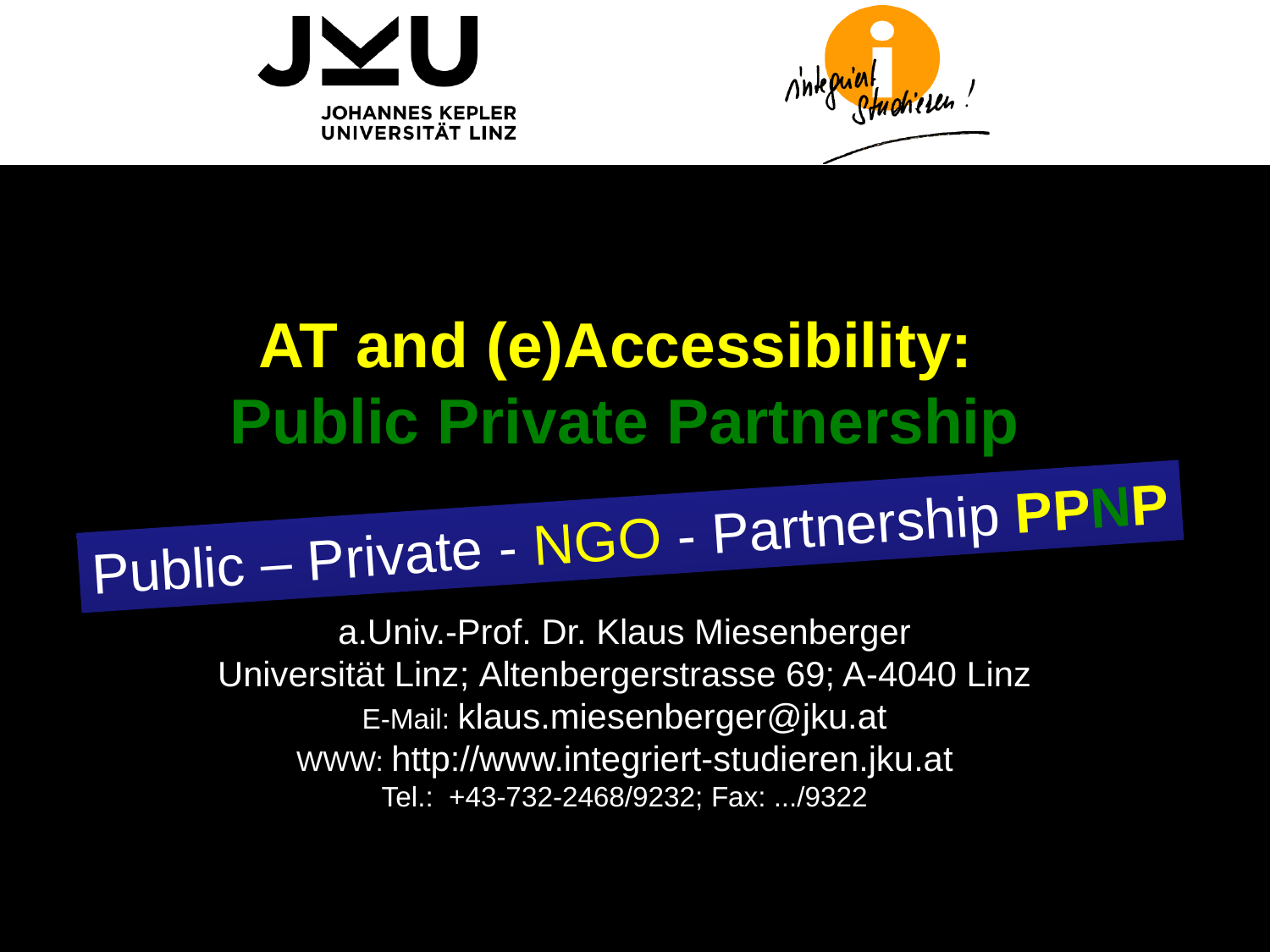

# AT and (e)Accessibility: Public Private Partnership a.Univ.-Prof. Dr. Klaus Miesenberger Universität Linz; Altenbergerstrasse 69; A-4040 Linz E-Mail: klaus.miesenberger@jku.at WWW: http://www.integriert-studieren.jku.at Tel.:  +43-732-2468/9232; Fax: .../9322
Public – Private - NGO - Partnership PPNP